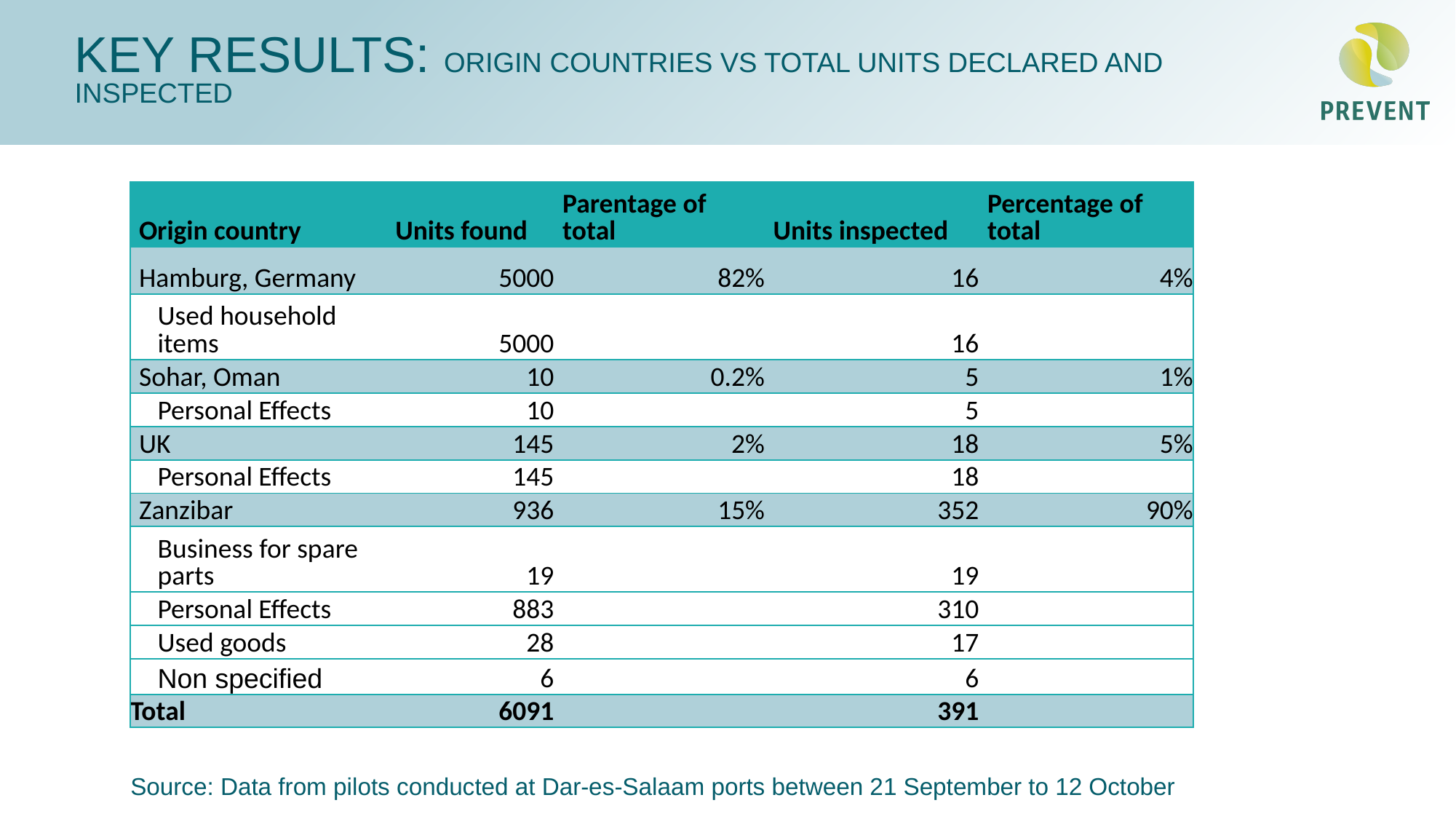

# Key results: Origin countries vs total units declared and inspected
| Origin country | Units found | Parentage of total | Units inspected | Percentage of total |
| --- | --- | --- | --- | --- |
| Hamburg, Germany | 5000 | 82% | 16 | 4% |
| Used household items | 5000 |  | 16 |  |
| Sohar, Oman | 10 | 0.2% | 5 | 1% |
| Personal Effects | 10 |  | 5 |  |
| UK | 145 | 2% | 18 | 5% |
| Personal Effects | 145 |  | 18 |  |
| Zanzibar | 936 | 15% | 352 | 90% |
| Business for spare parts | 19 |  | 19 |  |
| Personal Effects | 883 |  | 310 |  |
| Used goods | 28 |  | 17 |  |
| Non specified | 6 |  | 6 |  |
| Total | 6091 |  | 391 |  |
Source: Data from pilots conducted at Dar-es-Salaam ports between 21 September to 12 October